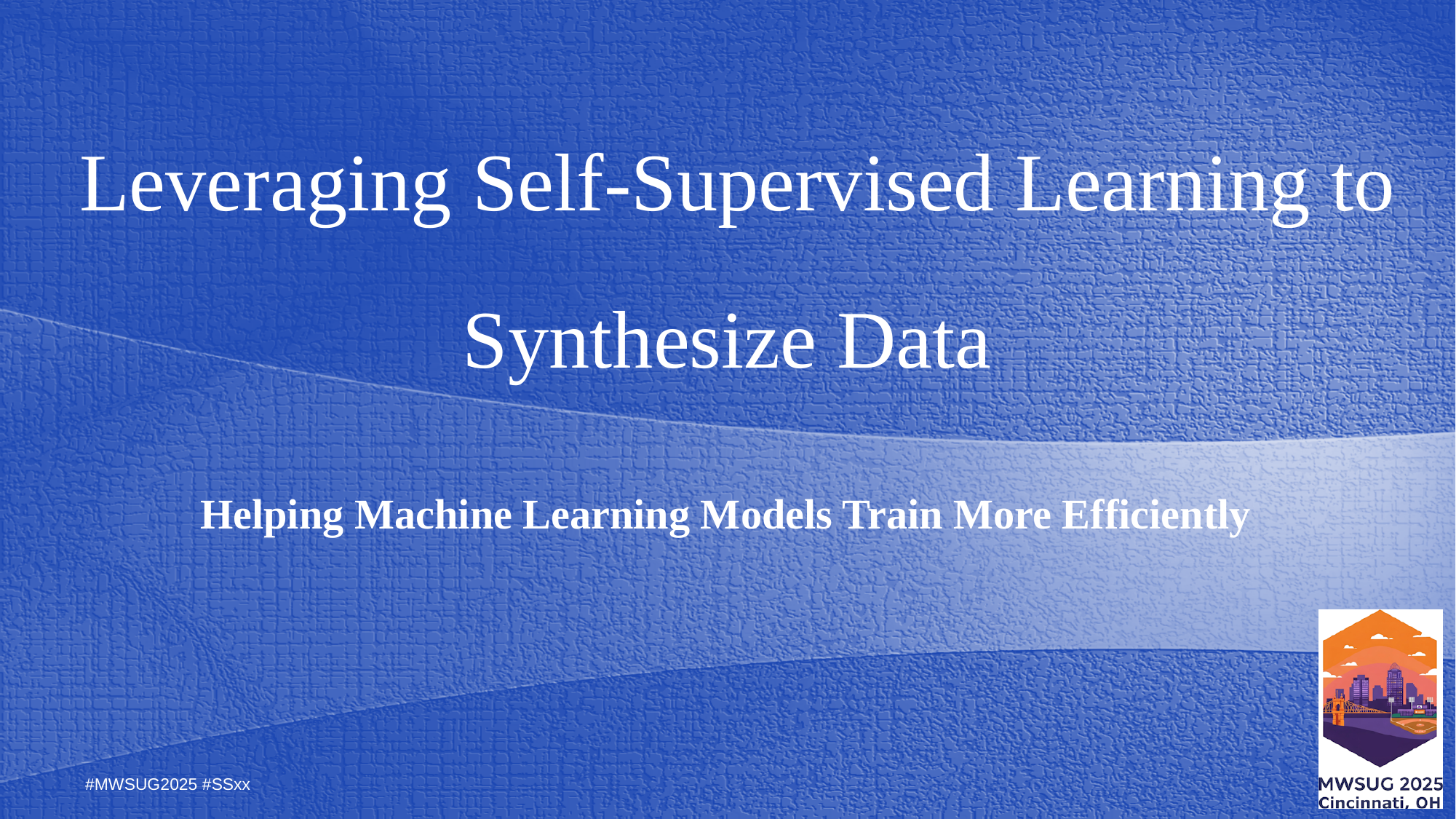

# Leveraging Self-Supervised Learning to

Synthesize Data
Helping Machine Learning Models Train More Efficiently
#MWSUG2025 #SSxx